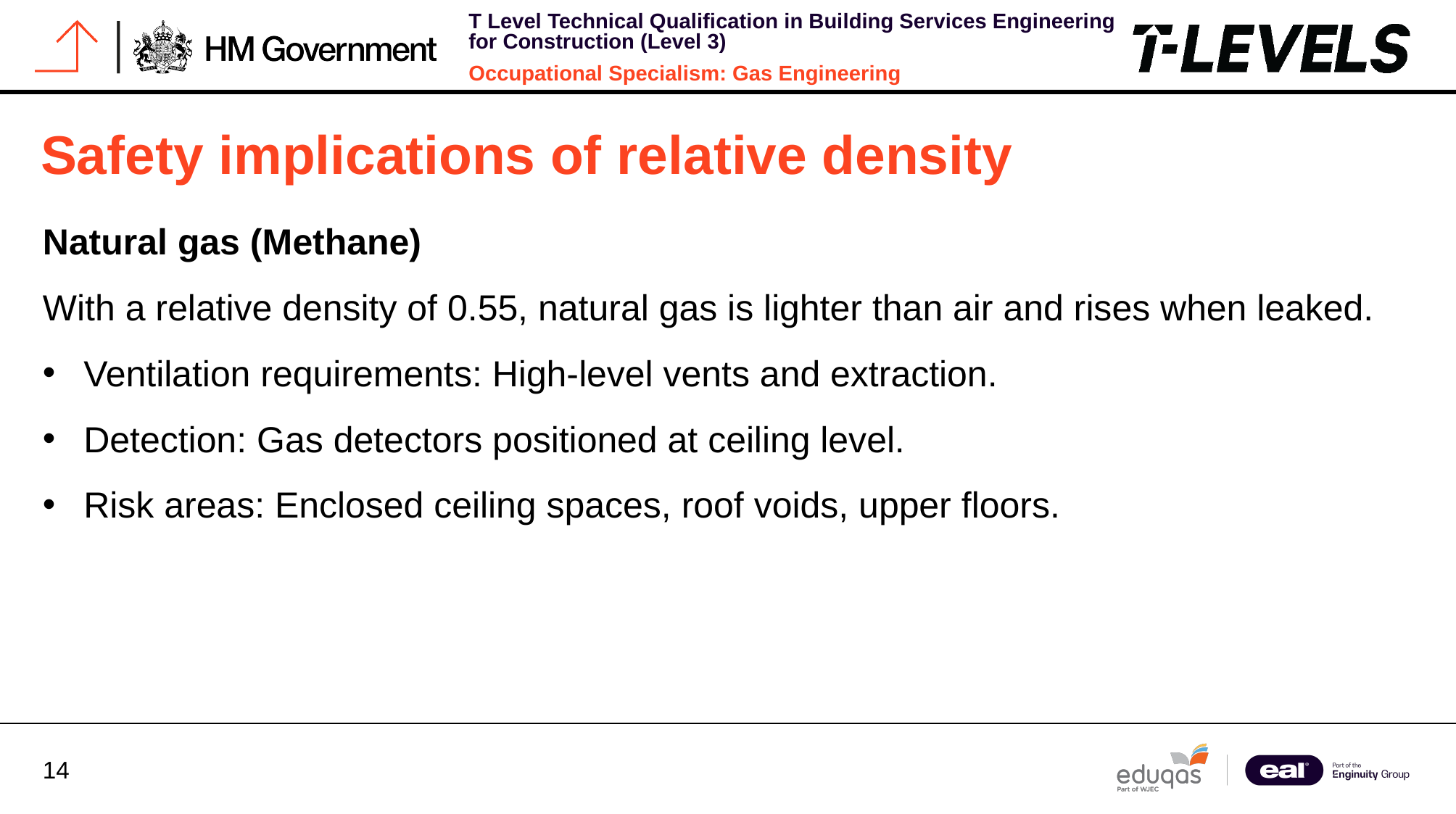

# Safety implications of relative density
Natural gas (Methane)
With a relative density of 0.55, natural gas is lighter than air and rises when leaked.
Ventilation requirements: High-level vents and extraction.
Detection: Gas detectors positioned at ceiling level.
Risk areas: Enclosed ceiling spaces, roof voids, upper floors.